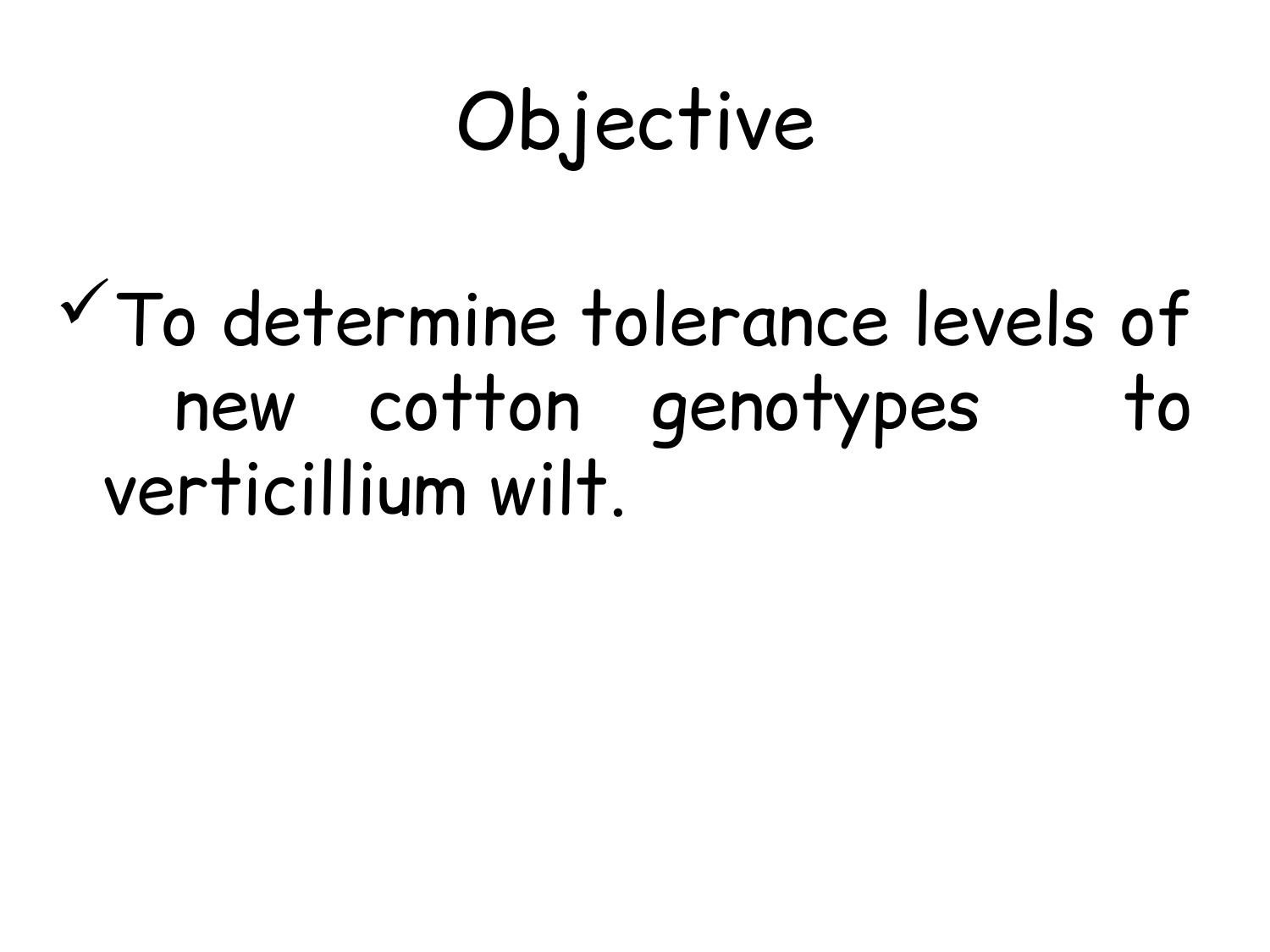

# Objective

To determine tolerance levels of  new cotton genotypes  to verticillium wilt.